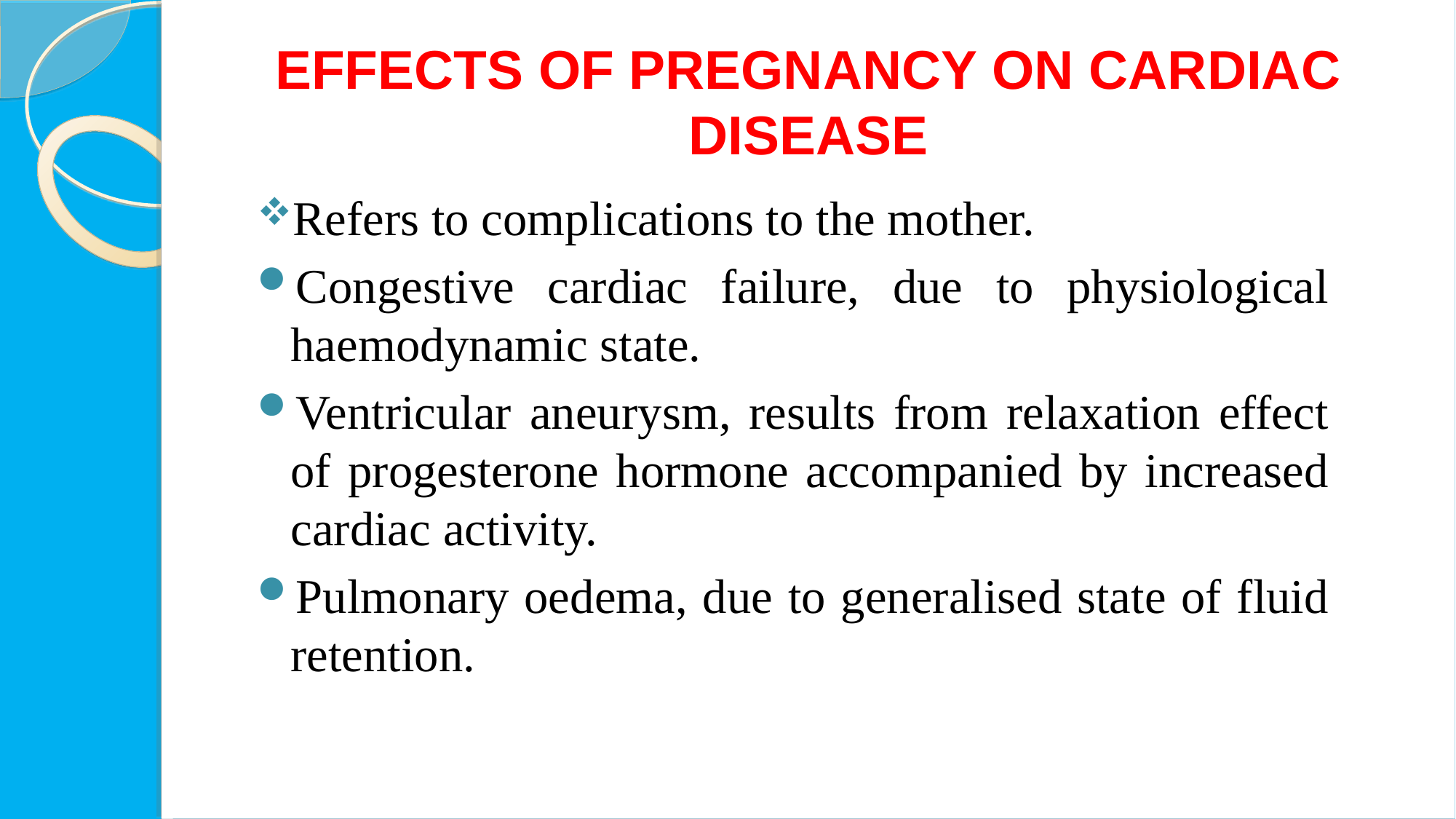

EFFECTS OF PREGNANCY ON CARDIAC DISEASE
Refers to complications to the mother.
Congestive cardiac failure, due to physiological haemodynamic state.
Ventricular aneurysm, results from relaxation effect of progesterone hormone accompanied by increased cardiac activity.
Pulmonary oedema, due to generalised state of fluid retention.